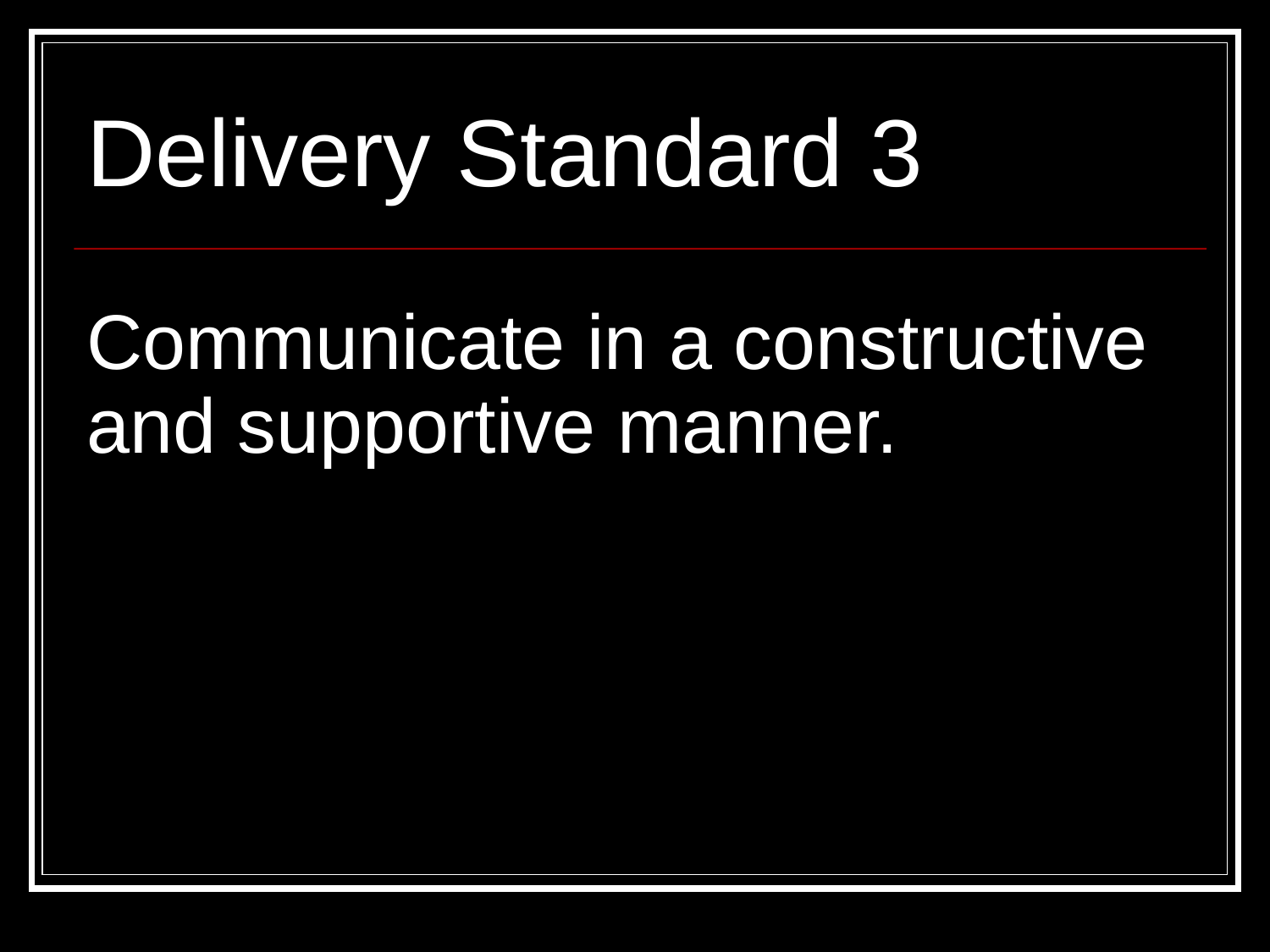

# Delivery Standard 3
Communicate in a constructive and supportive manner.